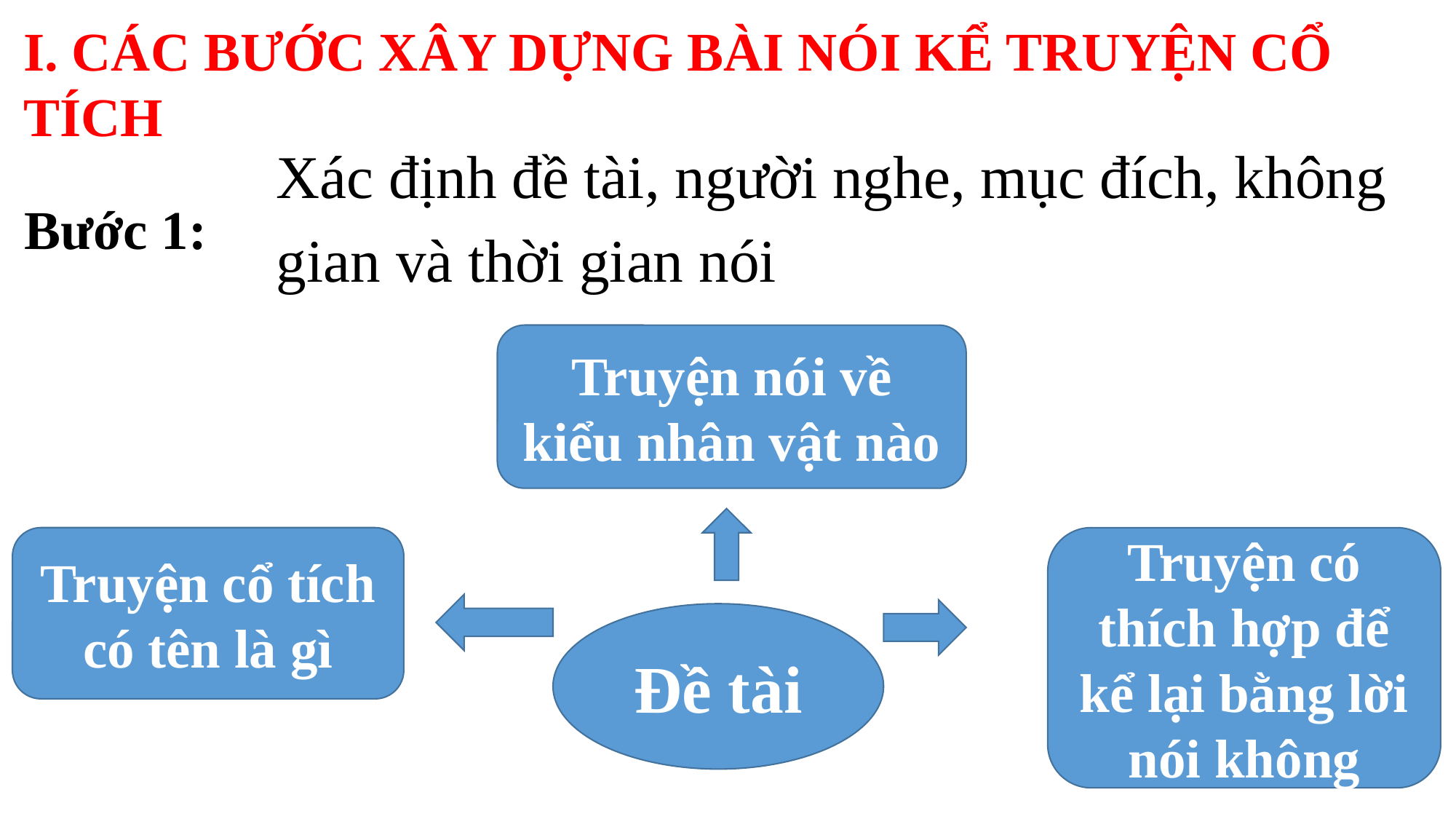

I. CÁC BƯỚC XÂY DỰNG BÀI NÓI KỂ TRUYỆN CỔ TÍCH
Xác định đề tài, người nghe, mục đích, không gian và thời gian nói
Bước 1:
Truyện nói về kiểu nhân vật nào

Truyện cổ tích có tên là gì
Truyện có thích hợp để kể lại bằng lời nói không

Đề tài